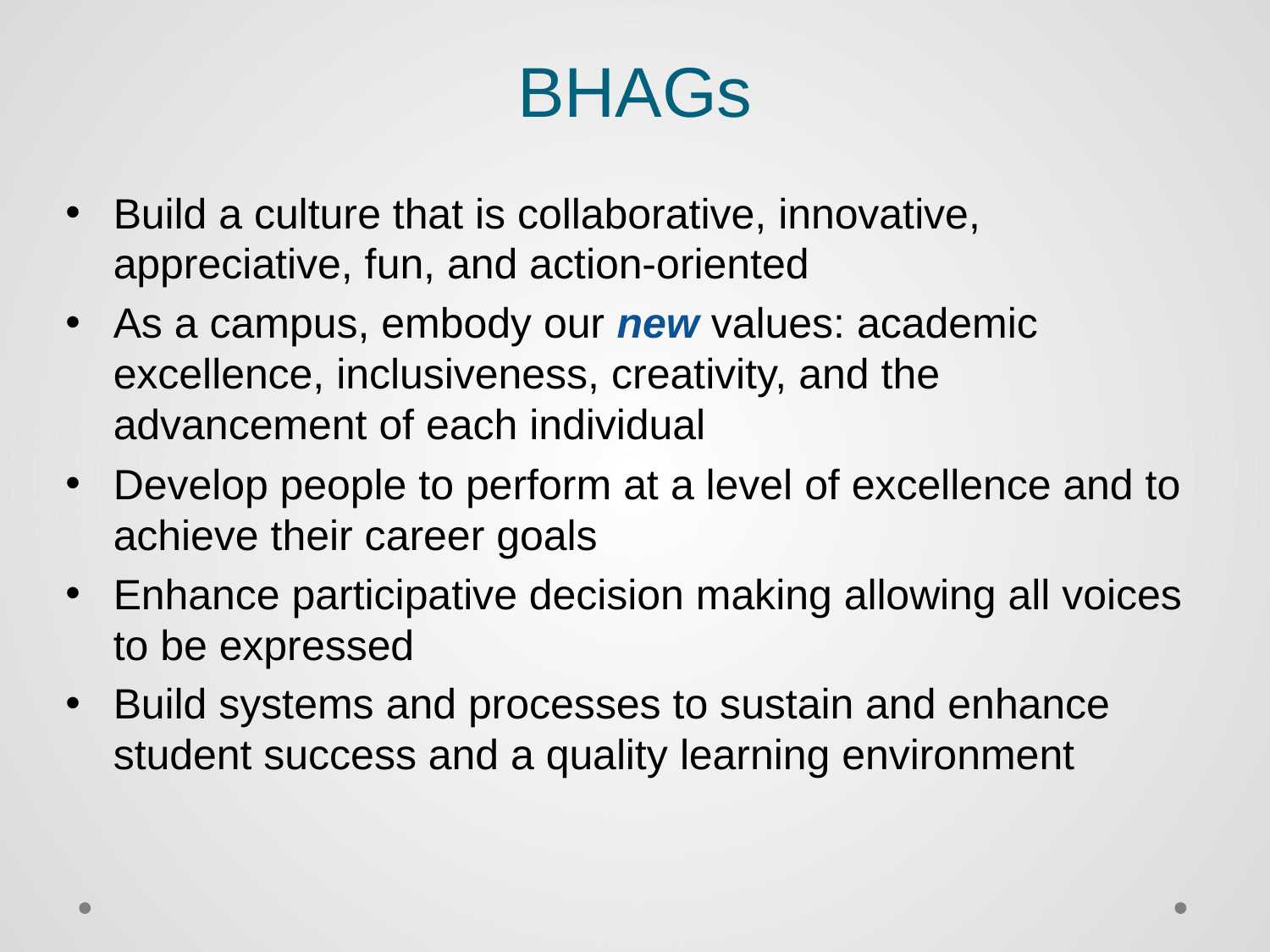

# BHAGs
Build a culture that is collaborative, innovative, appreciative, fun, and action-oriented
As a campus, embody our new values: academic excellence, inclusiveness, creativity, and the advancement of each individual
Develop people to perform at a level of excellence and to achieve their career goals
Enhance participative decision making allowing all voices to be expressed
Build systems and processes to sustain and enhance student success and a quality learning environment